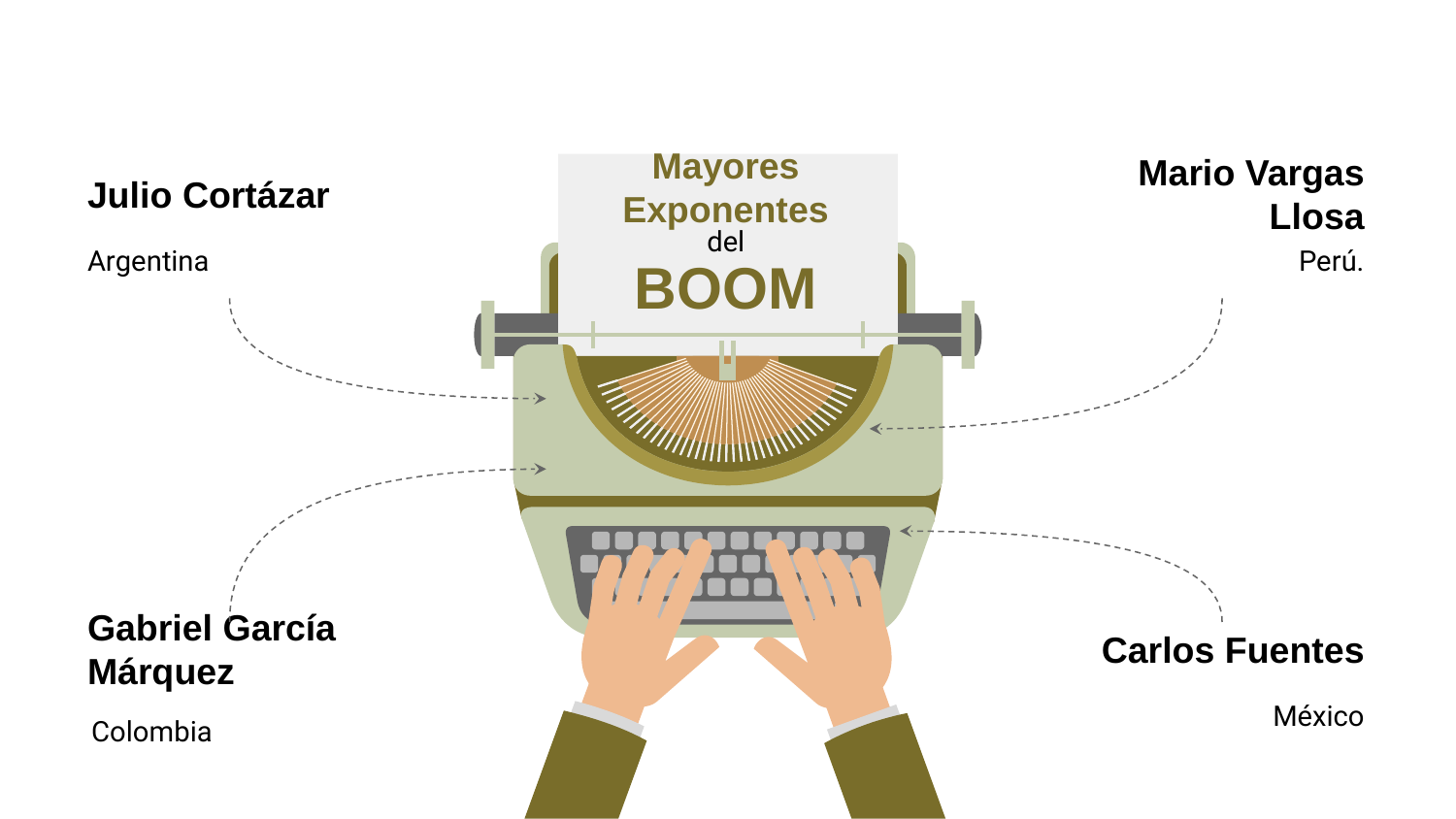

Mayores Exponentes
del
BOOM

Julio Cortázar
Argentina
Mario Vargas Llosa
Perú.
Gabriel García Márquez
Colombia
Carlos Fuentes
México